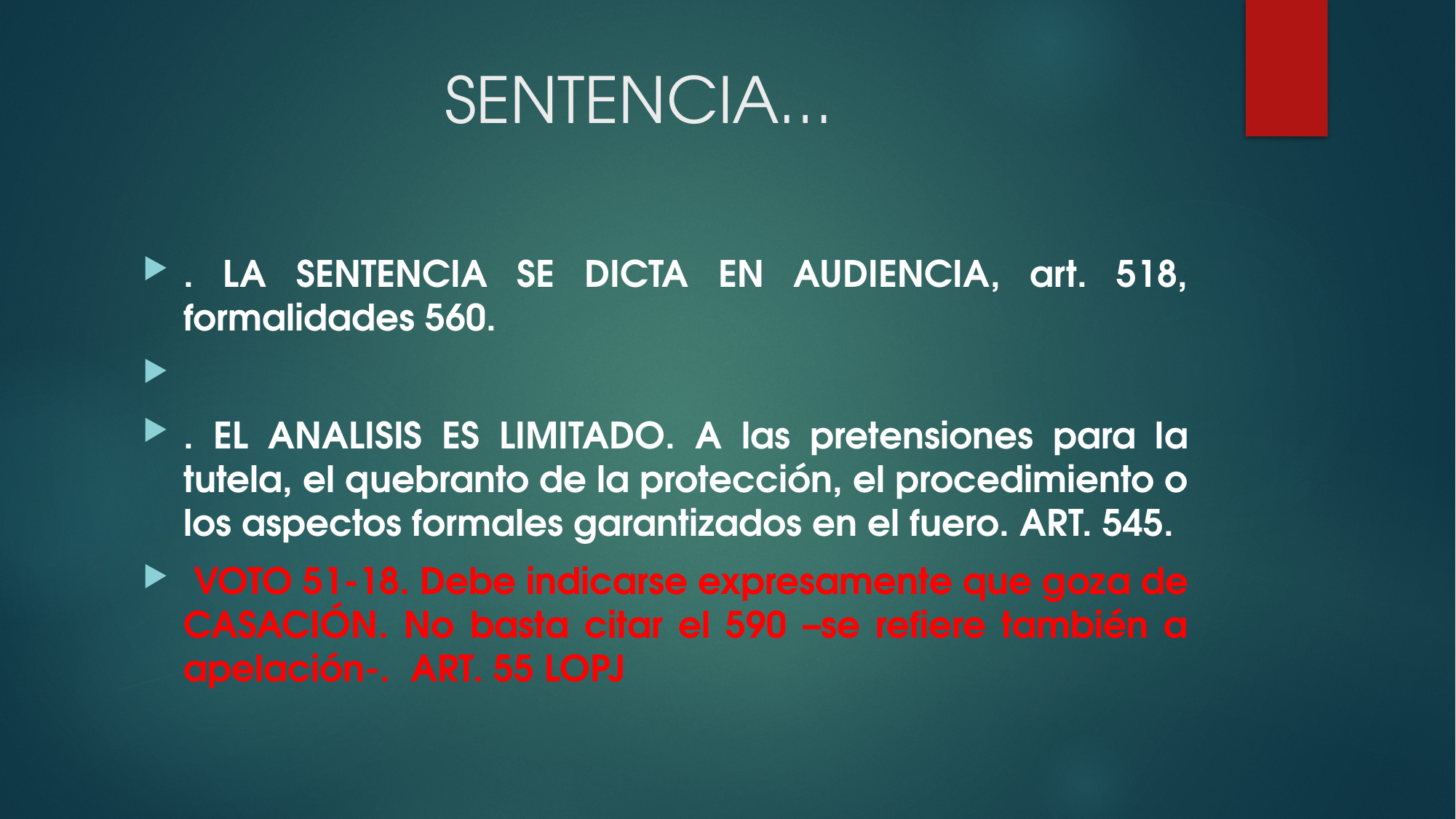

# SENTENCIA…
. LA SENTENCIA SE DICTA EN AUDIENCIA, art. 518, formalidades 560.

. EL ANALISIS ES LIMITADO. A las pretensiones para la tutela, el quebranto de la protección, el procedimiento o los aspectos formales garantizados en el fuero. ART. 545.
 VOTO 51-18. Debe indicarse expresamente que goza de CASACIÓN. No basta citar el 590 –se refiere también a apelación-.  ART. 55 LOPJ